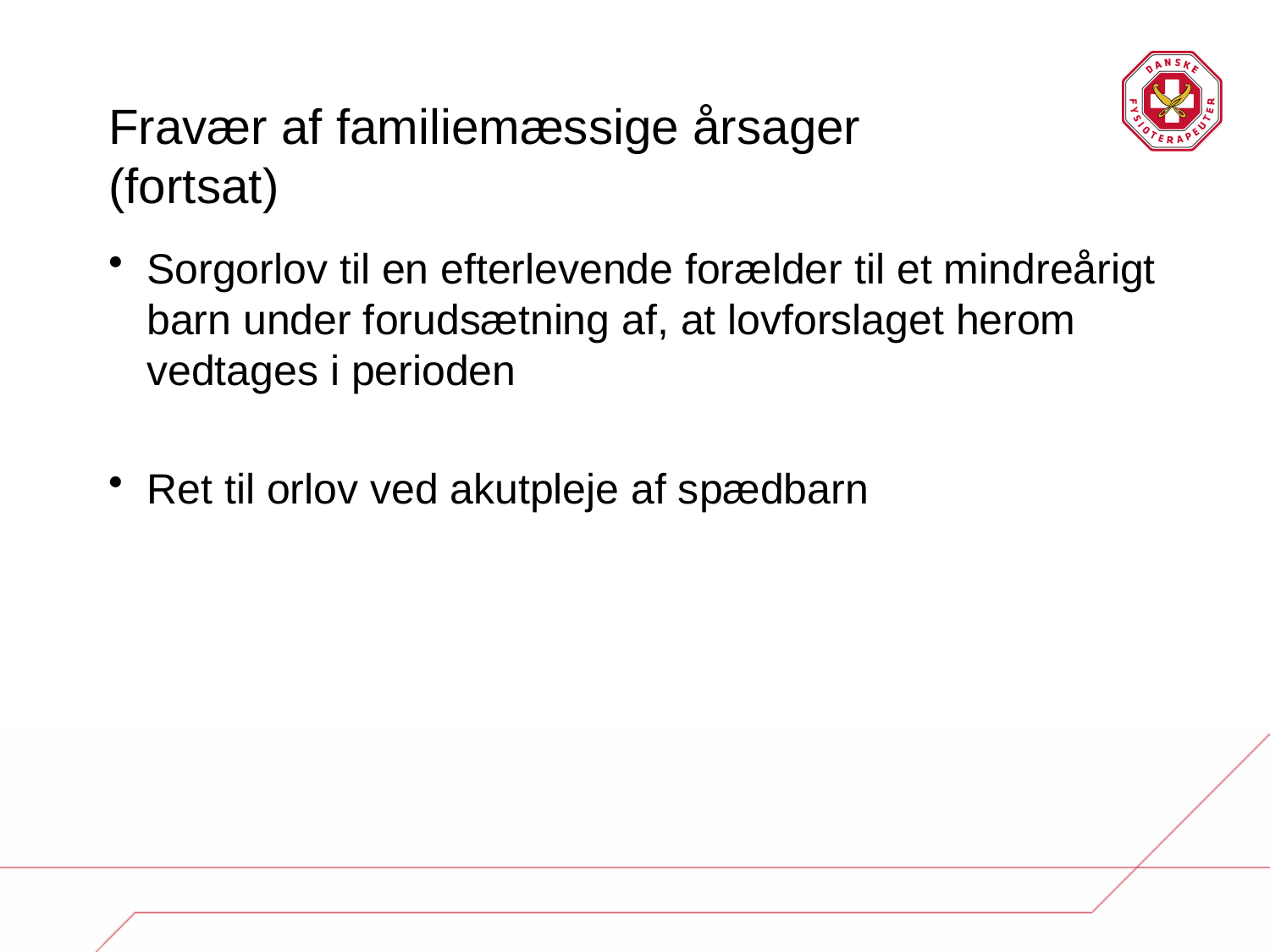

# Fravær af familiemæssige årsager (fortsat)
Sorgorlov til en efterlevende forælder til et mindreårigt barn under forudsætning af, at lovforslaget herom vedtages i perioden

Ret til orlov ved akutpleje af spædbarn